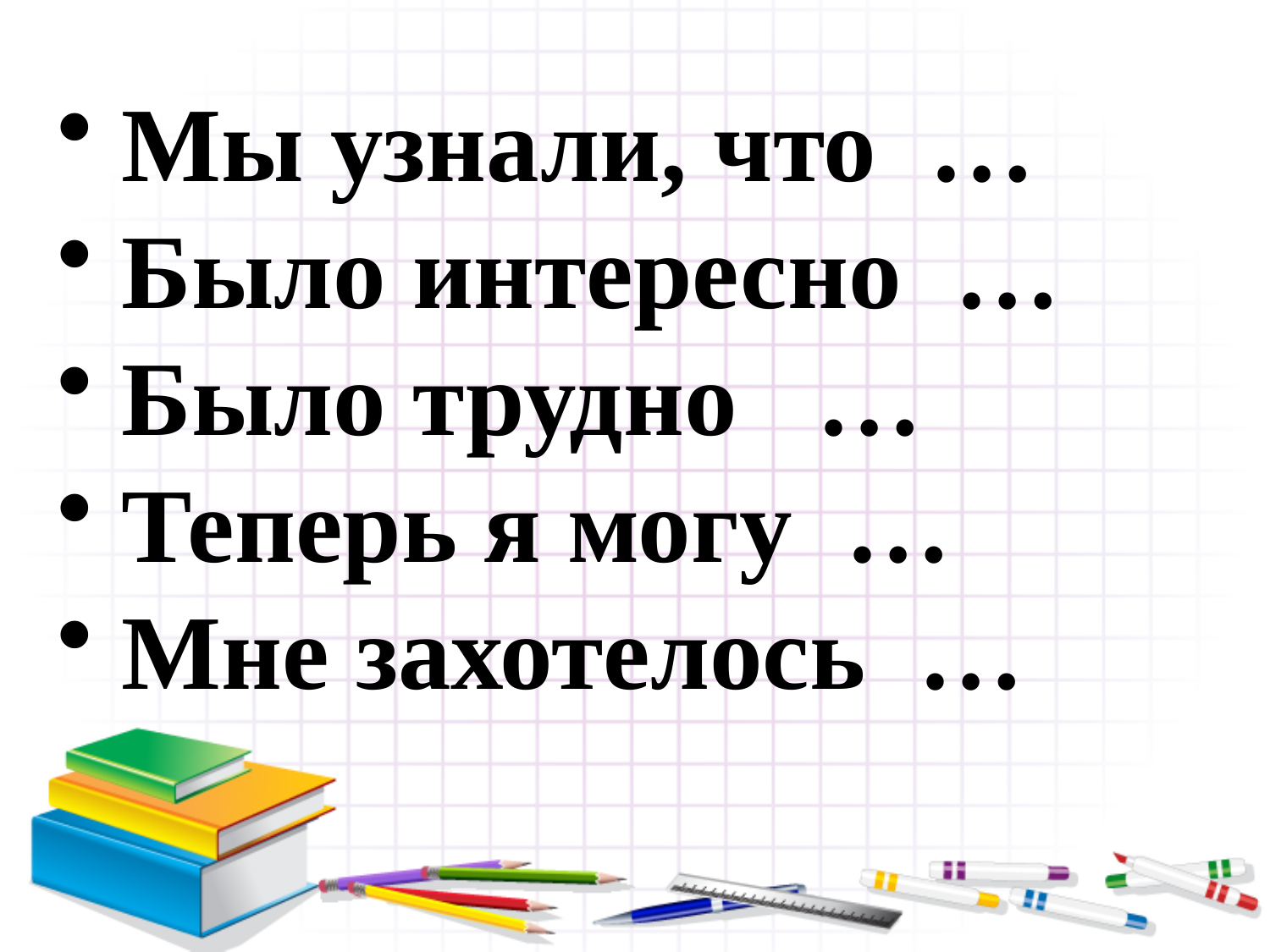

Мы узнали, что  …
 Было интересно  …
 Было трудно   …
 Теперь я могу  …
 Мне захотелось  …